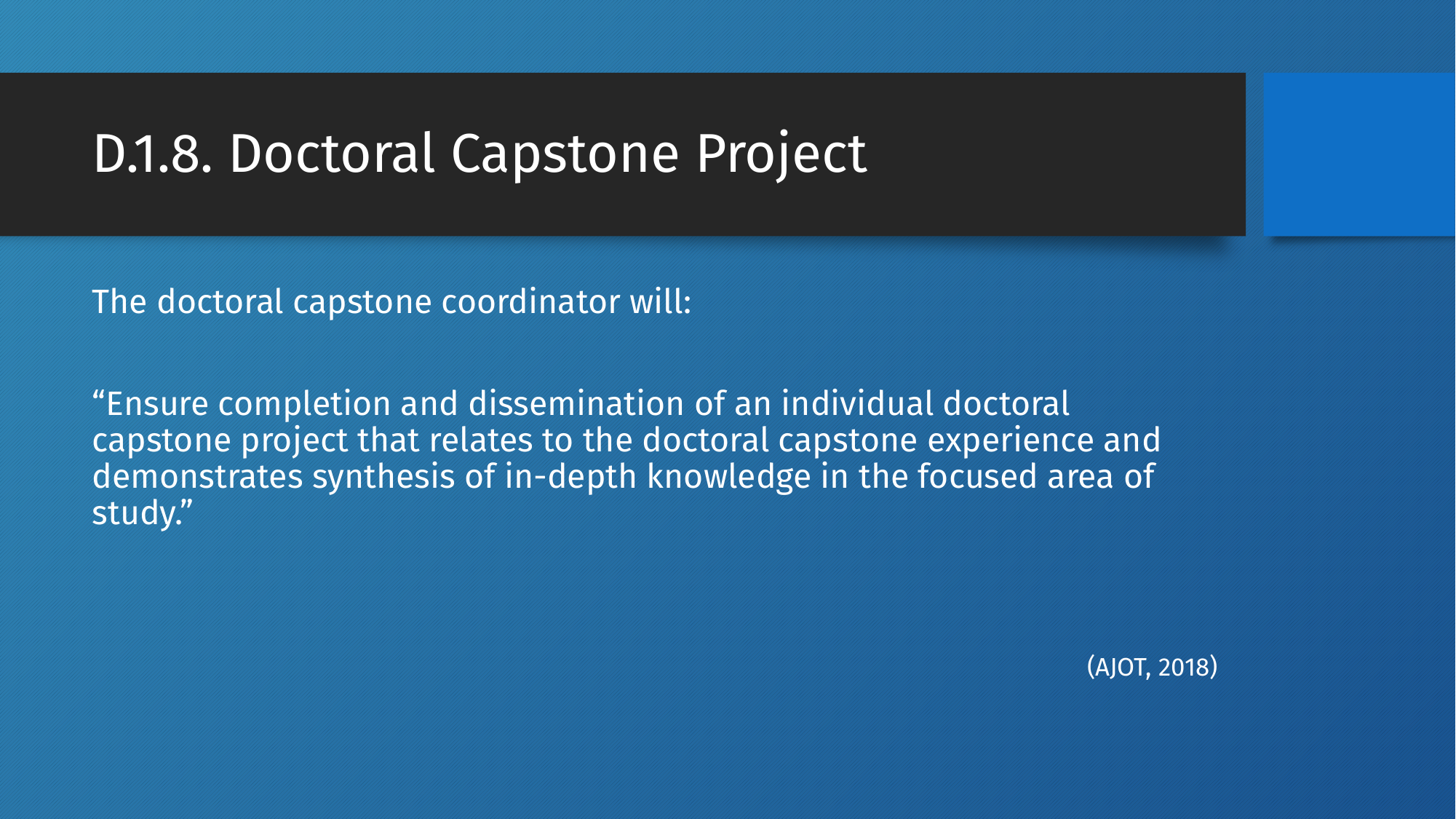

# D.1.8. Doctoral Capstone Project
The doctoral capstone coordinator will:

“Ensure completion and dissemination of an individual doctoral capstone project that relates to the doctoral capstone experience and demonstrates synthesis of in-depth knowledge in the focused area of study.”

										(AJOT, 2018)